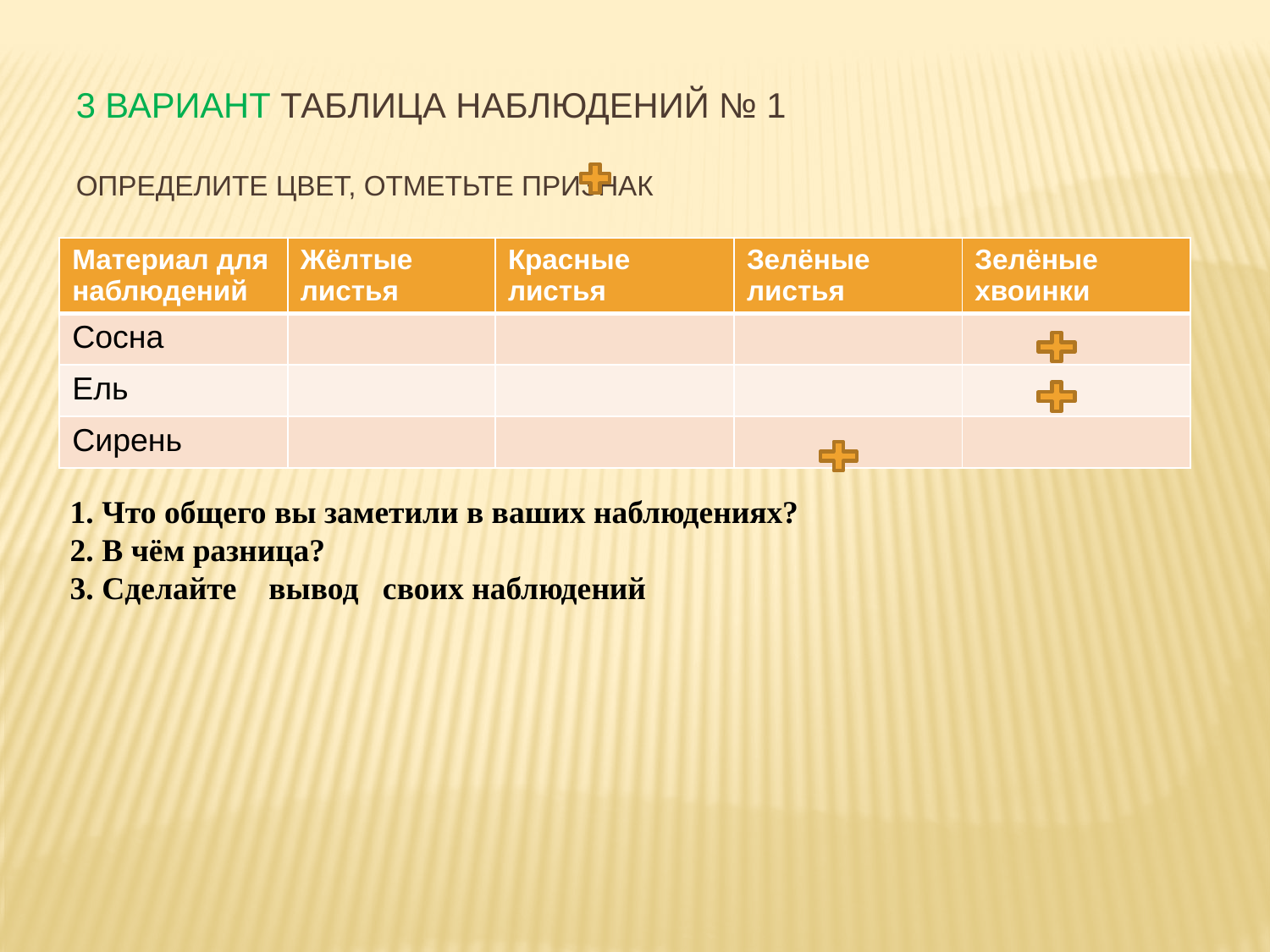

3 вариант таблица наблюдений № 1
определите цвет, отметьте признак

| Материал для наблюдений | Жёлтые листья | Красные листья | Зелёные листья | Зелёные хвоинки |
| --- | --- | --- | --- | --- |
| Сосна |  |  |  |  |
| Ель |  |  |  |  |
| Сирень |  |  |  |  |

 1. Что общего вы заметили в ваших наблюдениях?
 2. В чём разница?
 3. Сделайте    вывод   своих наблюдений